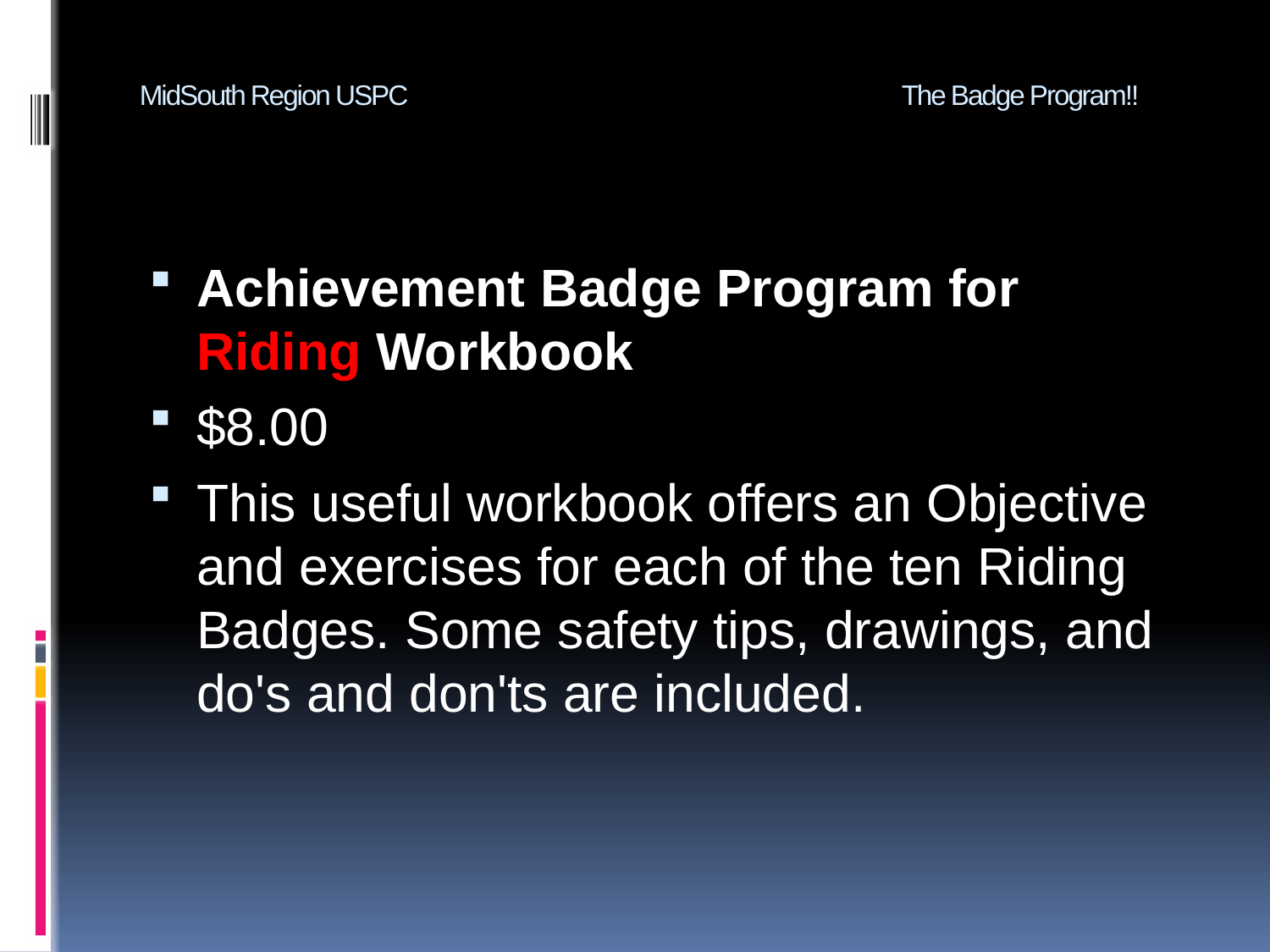

# MidSouth Region USPC				The Badge Program!!
Achievement Badge Program for Riding Workbook
$8.00
This useful workbook offers an Objective and exercises for each of the ten Riding Badges. Some safety tips, drawings, and do's and don'ts are included.